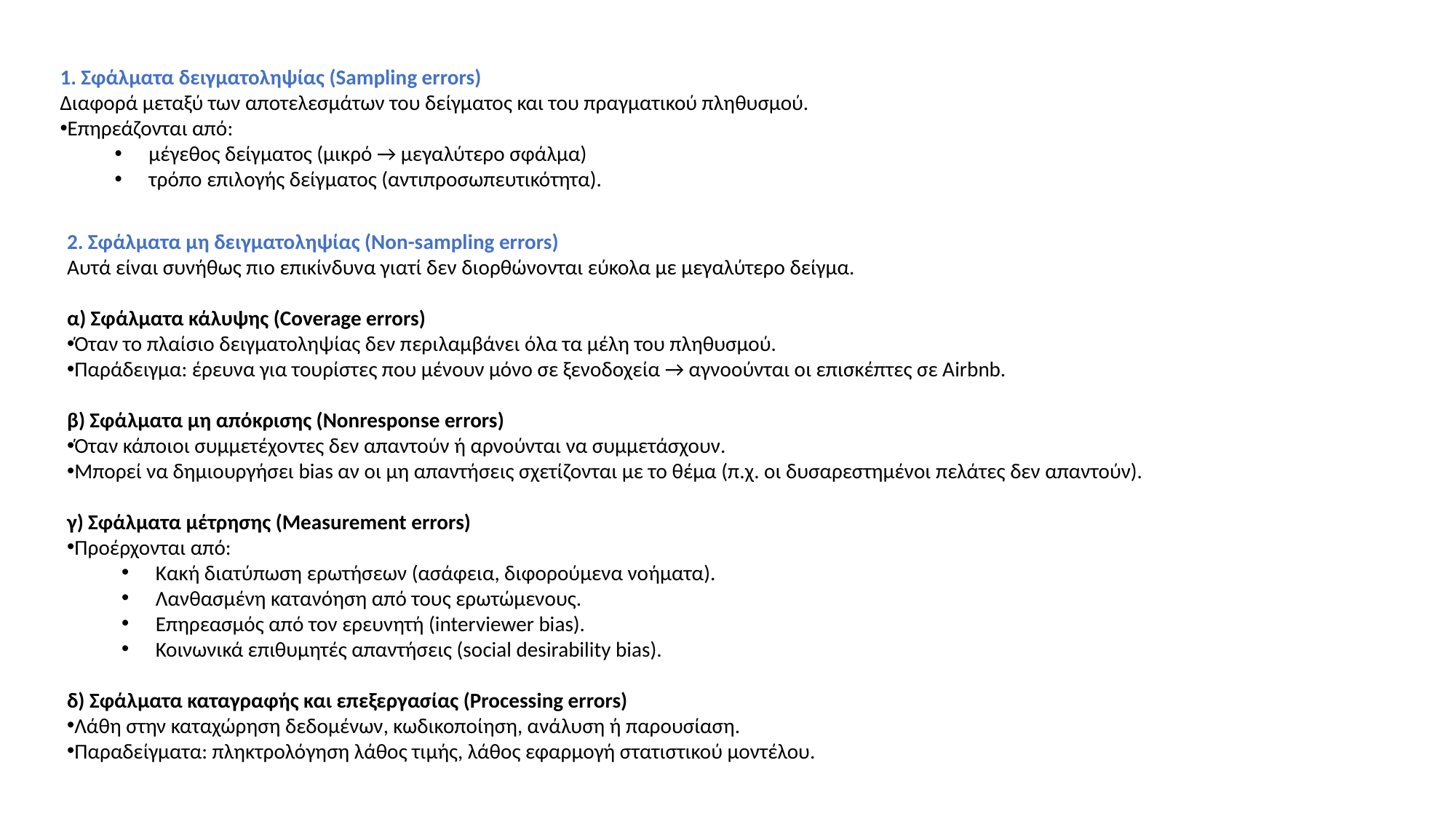

1. Σφάλματα δειγματοληψίας (Sampling errors)
Διαφορά μεταξύ των αποτελεσμάτων του δείγματος και του πραγματικού πληθυσμού.
Επηρεάζονται από:
μέγεθος δείγματος (μικρό → μεγαλύτερο σφάλμα)
τρόπο επιλογής δείγματος (αντιπροσωπευτικότητα).
2. Σφάλματα μη δειγματοληψίας (Non-sampling errors)
Αυτά είναι συνήθως πιο επικίνδυνα γιατί δεν διορθώνονται εύκολα με μεγαλύτερο δείγμα.

α) Σφάλματα κάλυψης (Coverage errors)
Όταν το πλαίσιο δειγματοληψίας δεν περιλαμβάνει όλα τα μέλη του πληθυσμού.
Παράδειγμα: έρευνα για τουρίστες που μένουν μόνο σε ξενοδοχεία → αγνοούνται οι επισκέπτες σε Airbnb.

β) Σφάλματα μη απόκρισης (Nonresponse errors)
Όταν κάποιοι συμμετέχοντες δεν απαντούν ή αρνούνται να συμμετάσχουν.
Μπορεί να δημιουργήσει bias αν οι μη απαντήσεις σχετίζονται με το θέμα (π.χ. οι δυσαρεστημένοι πελάτες δεν απαντούν).

γ) Σφάλματα μέτρησης (Measurement errors)
Προέρχονται από:
Κακή διατύπωση ερωτήσεων (ασάφεια, διφορούμενα νοήματα).
Λανθασμένη κατανόηση από τους ερωτώμενους.
Επηρεασμός από τον ερευνητή (interviewer bias).
Κοινωνικά επιθυμητές απαντήσεις (social desirability bias).

δ) Σφάλματα καταγραφής και επεξεργασίας (Processing errors)
Λάθη στην καταχώρηση δεδομένων, κωδικοποίηση, ανάλυση ή παρουσίαση.
Παραδείγματα: πληκτρολόγηση λάθος τιμής, λάθος εφαρμογή στατιστικού μοντέλου.